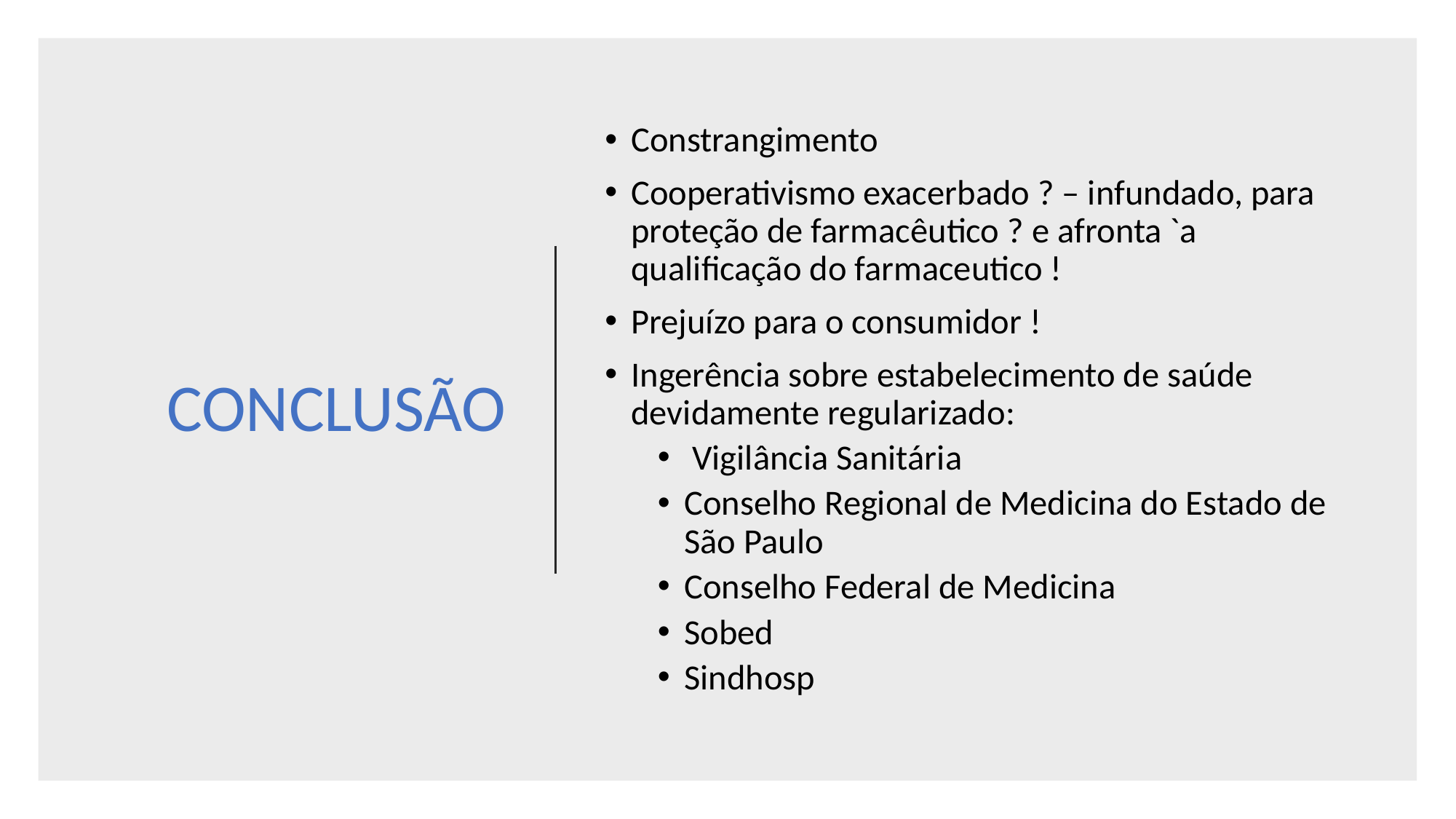

# CONCLUSÃO
Constrangimento
Cooperativismo exacerbado ? – infundado, para proteção de farmacêutico ? e afronta `a qualificação do farmaceutico !
Prejuízo para o consumidor !
Ingerência sobre estabelecimento de saúde devidamente regularizado:
 Vigilância Sanitária
Conselho Regional de Medicina do Estado de São Paulo
Conselho Federal de Medicina
Sobed
Sindhosp